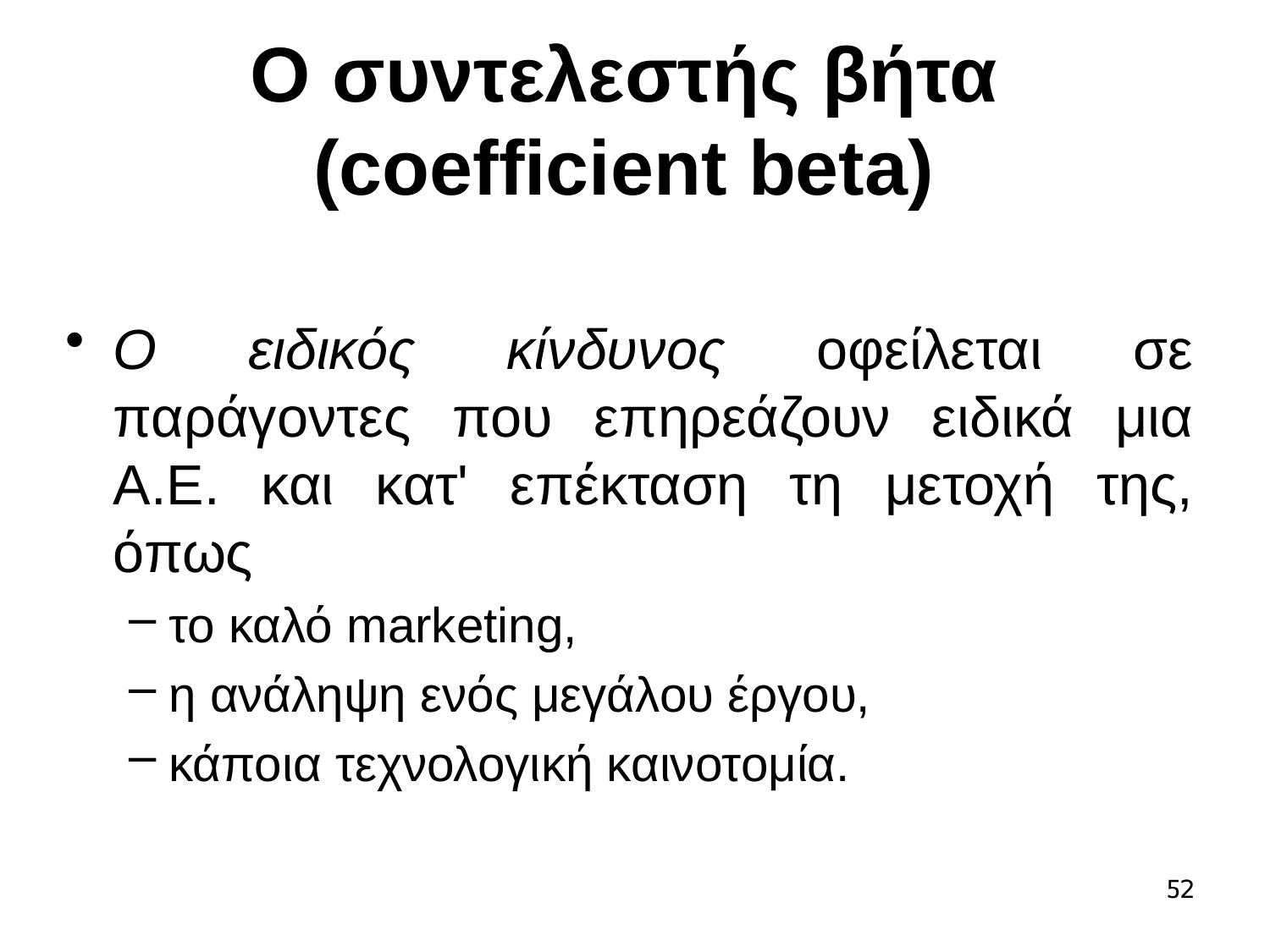

# Ο συντελεστής βήτα (coefficient beta)
Ο ειδικός κίνδυνος οφείλεται σε παράγοντες που επηρεάζουν ειδικά μια Α.Ε. και κατ' επέκταση τη μετοχή της, όπως
το καλό marketing,
η ανάληψη ενός μεγάλου έργου,
κάποια τεχνολογική καινοτομία.
52